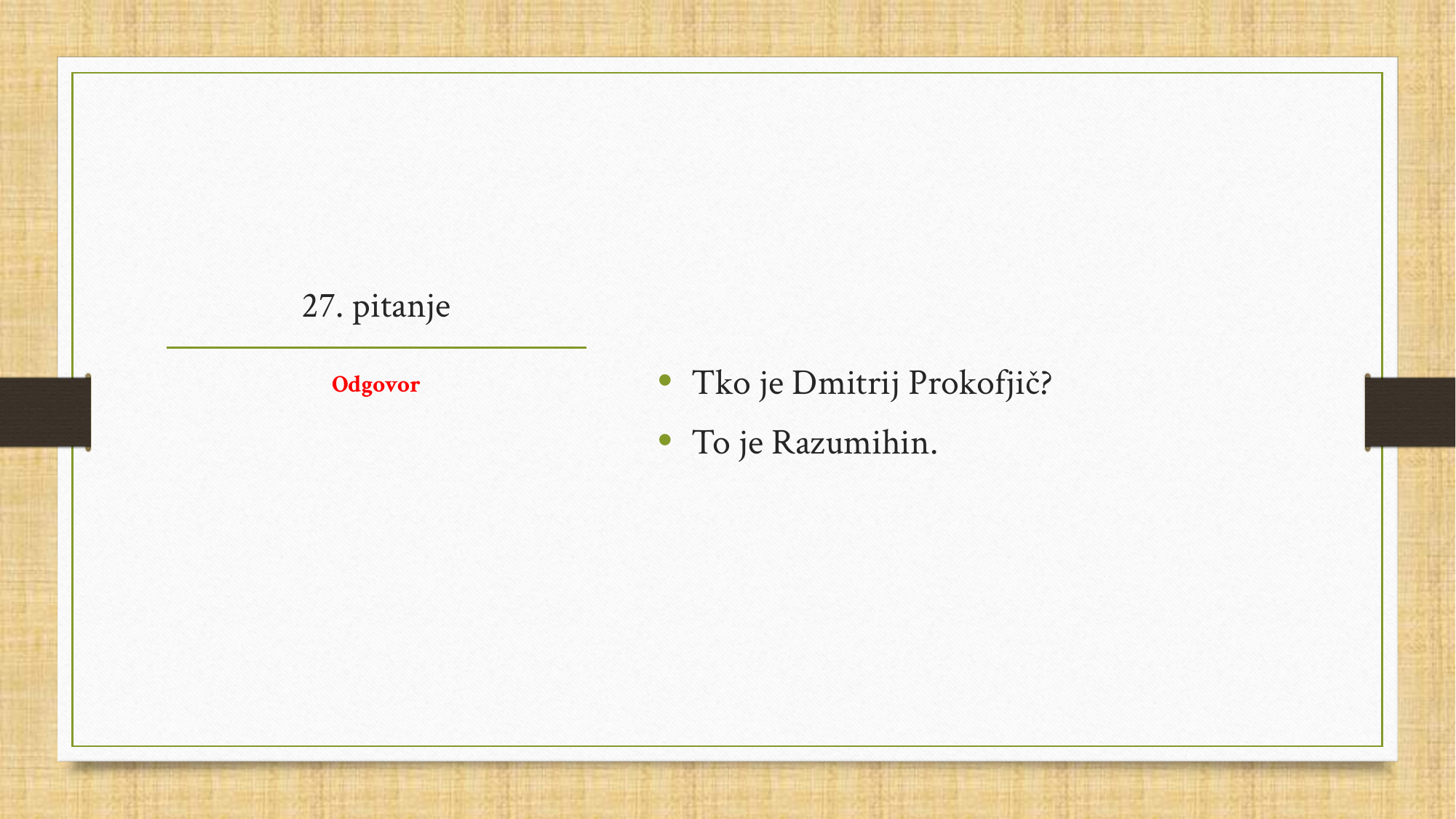

Tko je Dmitrij Prokofjič?
To je Razumihin.
# 27. pitanje
Odgovor